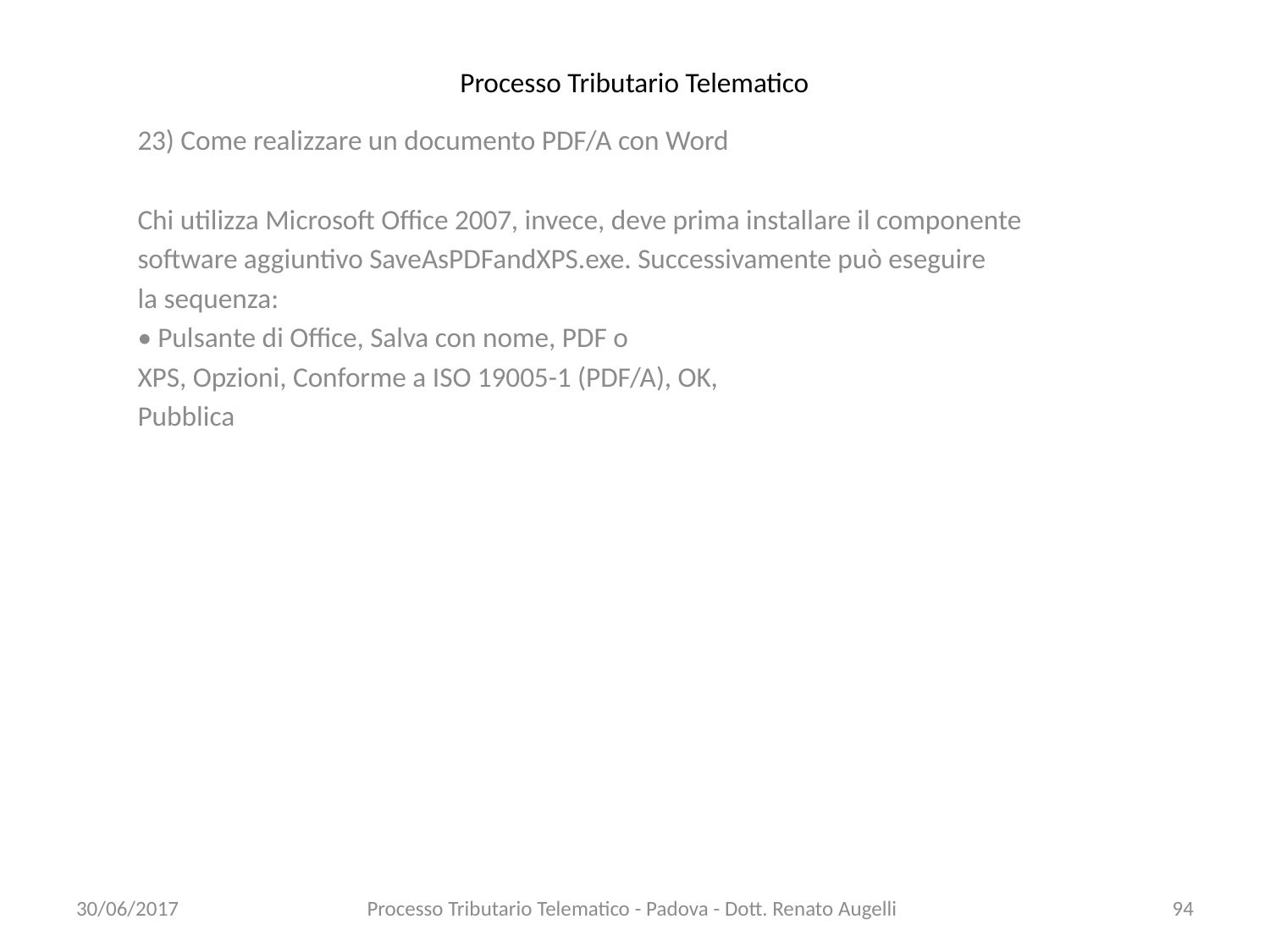

# Processo Tributario Telematico
23) Come realizzare un documento PDF/A con Word

Chi utilizza Microsoft Office 2007, invece, deve prima installare il componente
software aggiuntivo SaveAsPDFandXPS.exe. Successivamente può eseguire
la sequenza:
• Pulsante di Office, Salva con nome, PDF o
XPS, Opzioni, Conforme a ISO 19005-1 (PDF/A), OK,
Pubblica

30/06/2017
Processo Tributario Telematico - Padova - Dott. Renato Augelli
94